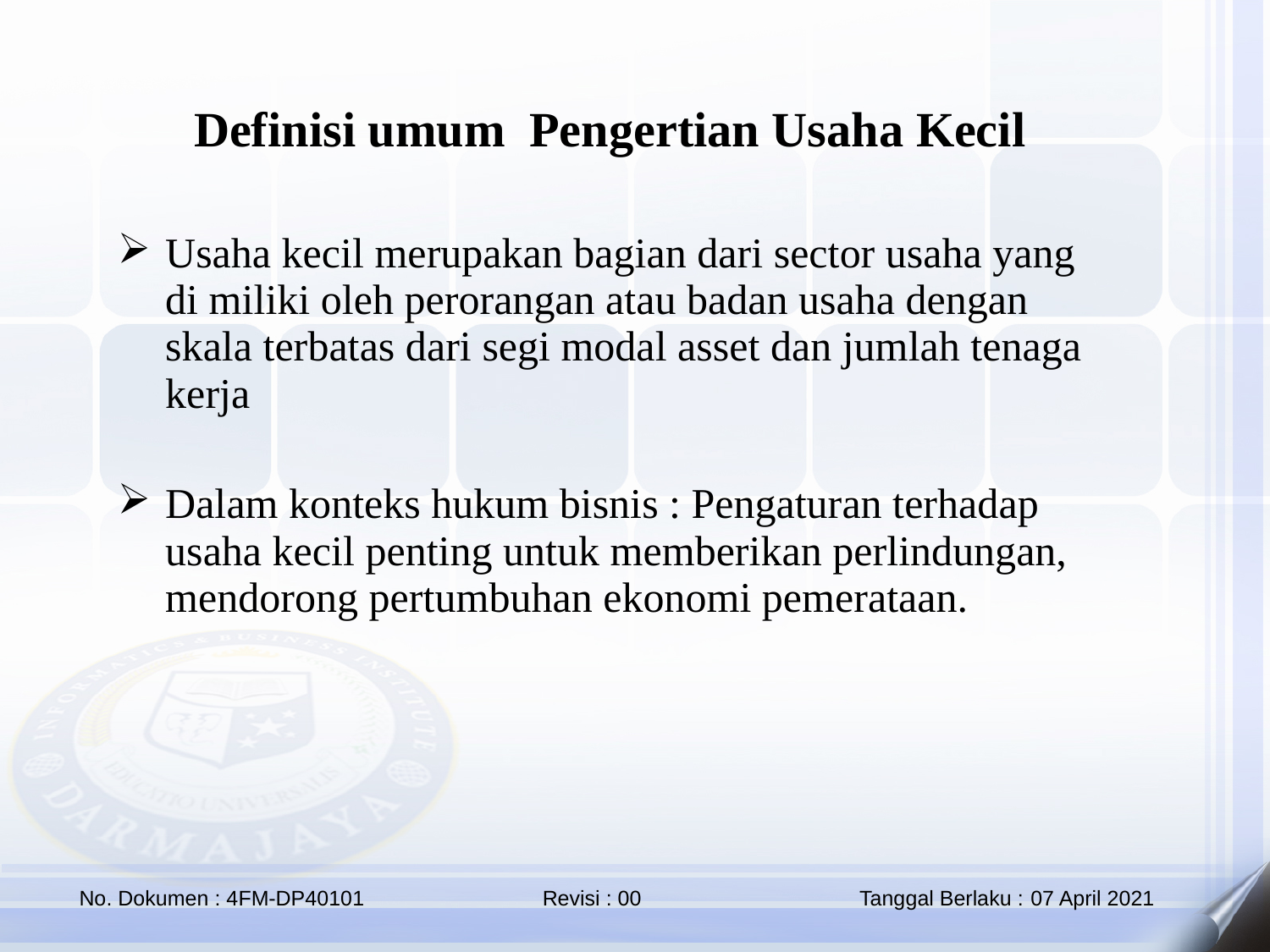

Definisi umum  Pengertian Usaha Kecil

Usaha kecil merupakan bagian dari sector usaha yang di miliki oleh perorangan atau badan usaha dengan skala terbatas dari segi modal asset dan jumlah tenaga kerja

Dalam konteks hukum bisnis : Pengaturan terhadap usaha kecil penting untuk memberikan perlindungan, mendorong pertumbuhan ekonomi pemerataan.